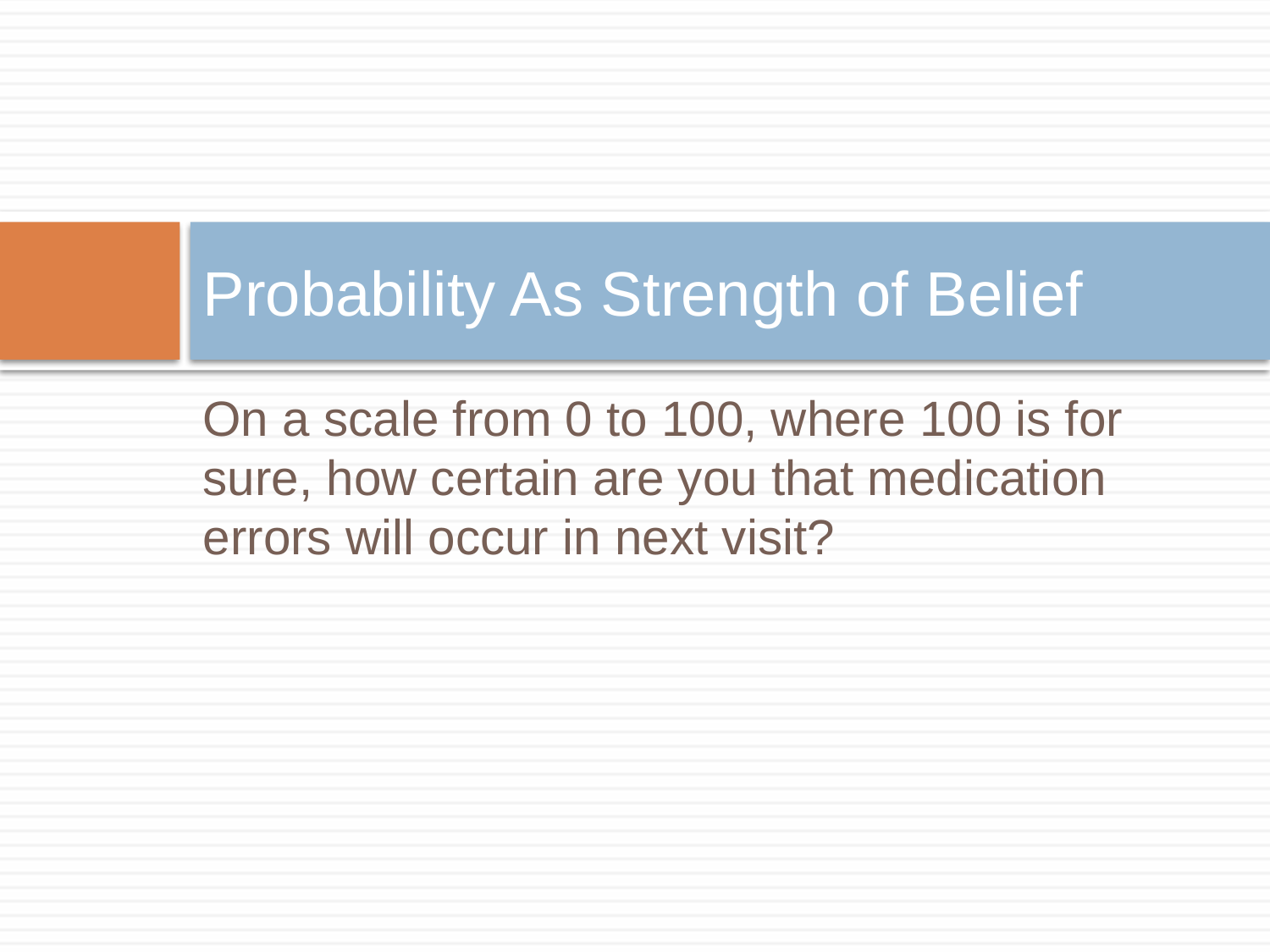

# Probability As Strength of Belief
On a scale from 0 to 100, where 100 is for sure, how certain are you that medication errors will occur in next visit?